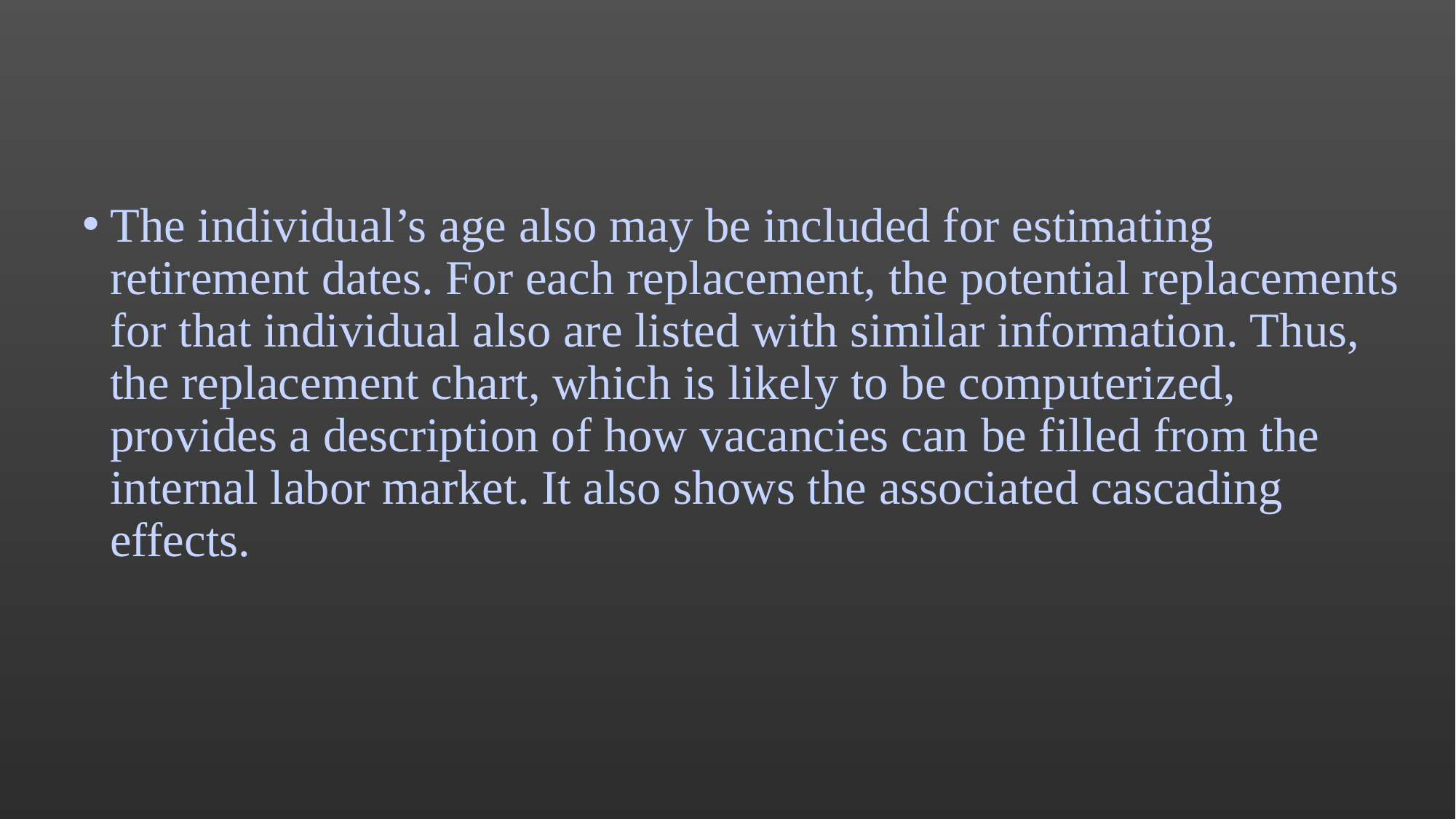

#
The individual’s age also may be included for estimating retirement dates. For each replacement, the potential replacements for that individual also are listed with similar information. Thus, the replacement chart, which is likely to be computerized, provides a description of how vacancies can be filled from the internal labor market. It also shows the associated cascading effects.